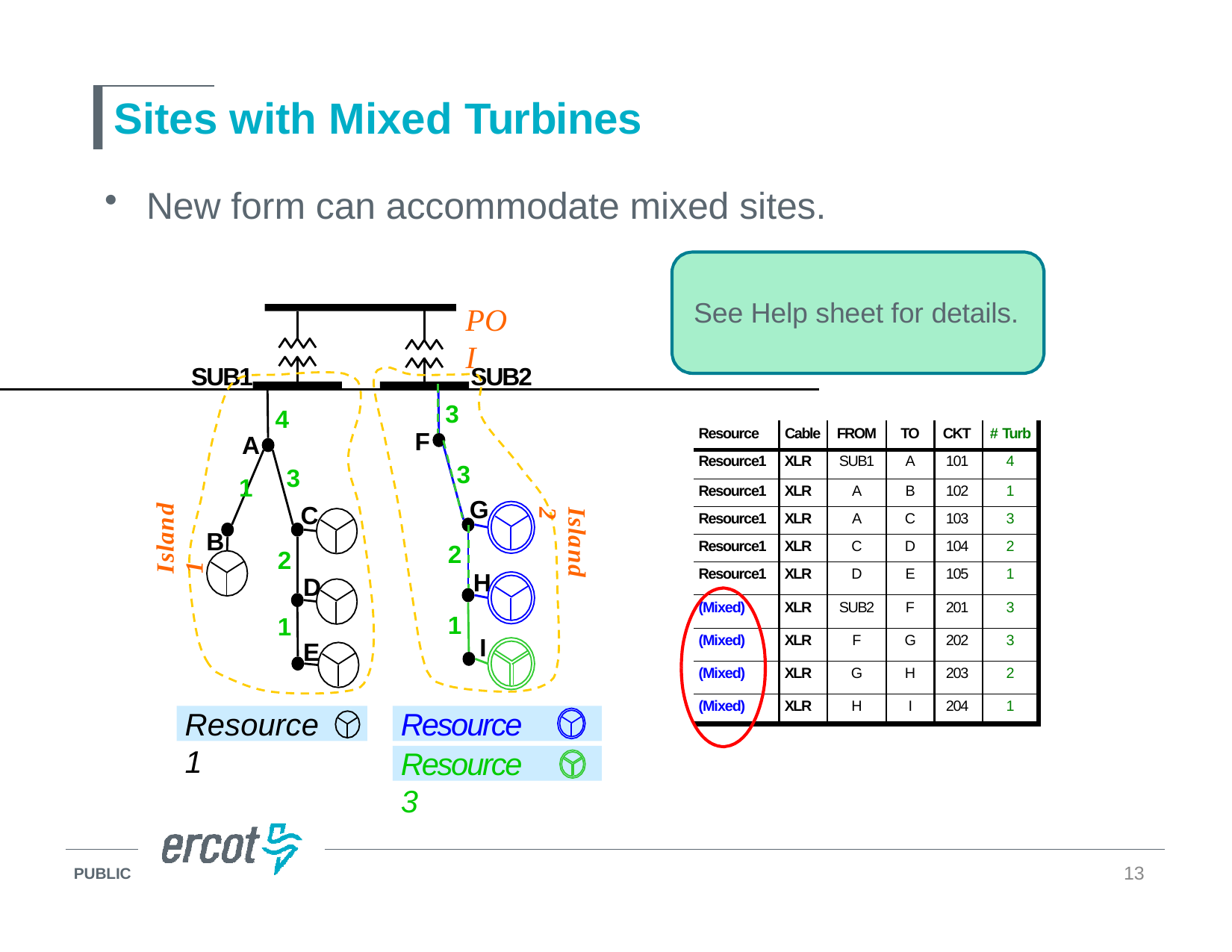

# Sites with Mixed Turbines
New form can accommodate mixed sites.

See Help sheet for details.
POI

SUB1
SUB2

3
4
A  1
| Resource | Cable | FROM | TO | CKT | # Turb |
| --- | --- | --- | --- | --- | --- |
| Resource1 | XLR | SUB1 | A | 101 | 4 |
| Resource1 | XLR | A | B | 102 | 1 |
| Resource1 | XLR | A | C | 103 | 3 |
| Resource1 | XLR | C | D | 104 | 2 |
| Resource1 | XLR | D | E | 105 | 1 |
| (Mixed) | XLR | SUB2 | F | 201 | 3 |
| (Mixed) | XLR | F | G | 202 | 3 |
| (Mixed) | XLR | G | H | 203 | 2 |
| (Mixed) | XLR | H | I | 204 | 1 |
F

3
G
3
Island 1
C

Island 2

B

2
2

H
D

1
1
E
I

Resource1
Resource2

Resource3

13
PUBLIC